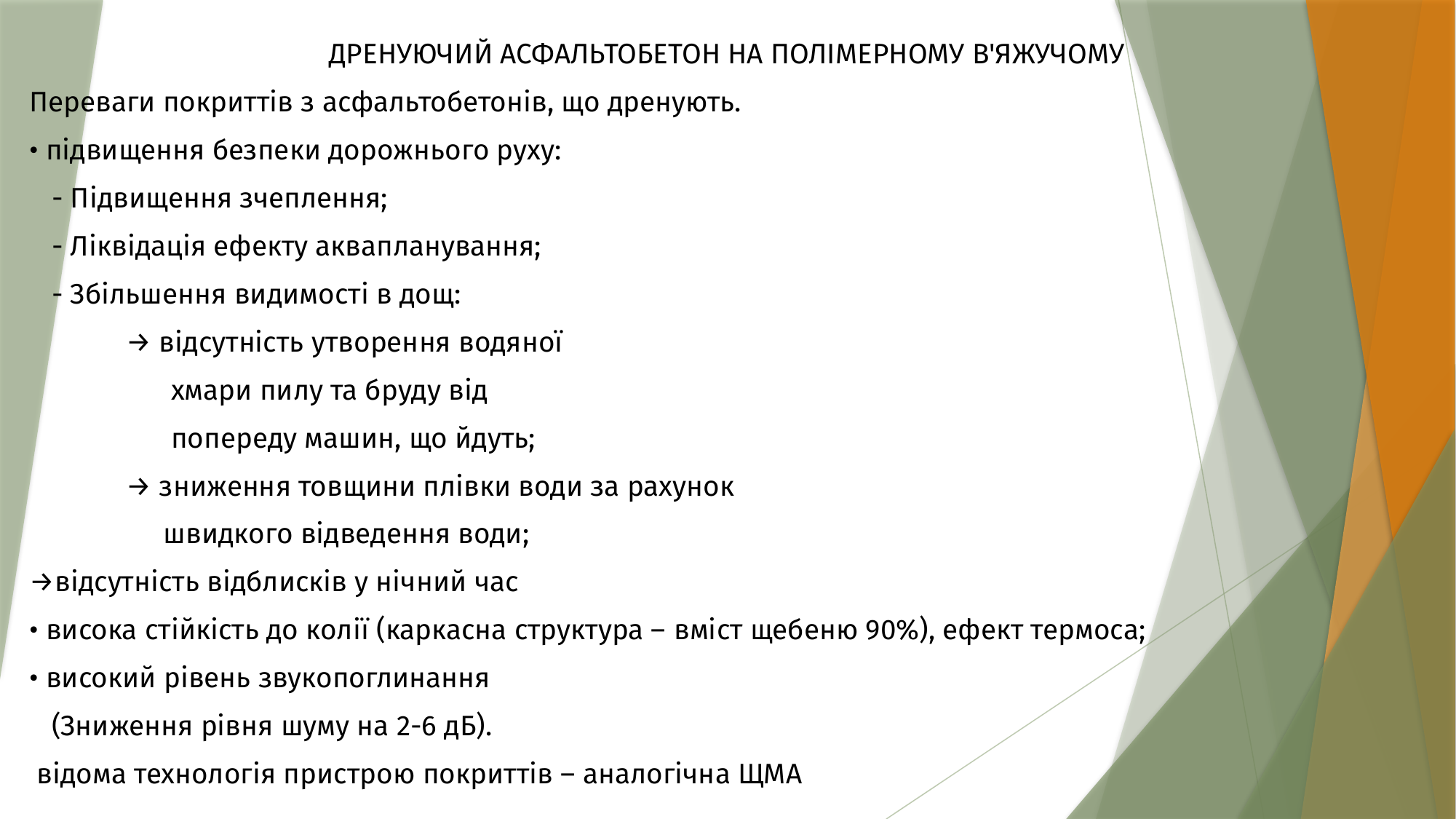

ДРЕНУЮЧИЙ АСФАЛЬТОБЕТОН НА ПОЛІМЕРНОМУ В'ЯЖУЧОМУ
Переваги покриттів з асфальтобетонів, що дренують.
• підвищення безпеки дорожнього руху:
   - Підвищення зчеплення;
   - Ліквідація ефекту аквапланування;
   - Збільшення видимості в дощ:
             → відсутність утворення водяної
                   хмари пилу та бруду від
                   попереду машин, що йдуть;
             → зниження товщини плівки води за рахунок
                  швидкого відведення води;
→відсутність відблисків у нічний час
• висока стійкість до колії (каркасна структура – ​​вміст щебеню 90%), ефект термоса;
• високий рівень звукопоглинання
   (Зниження рівня шуму на 2-6 дБ).
 відома технологія пристрою покриттів – аналогічна ЩМА